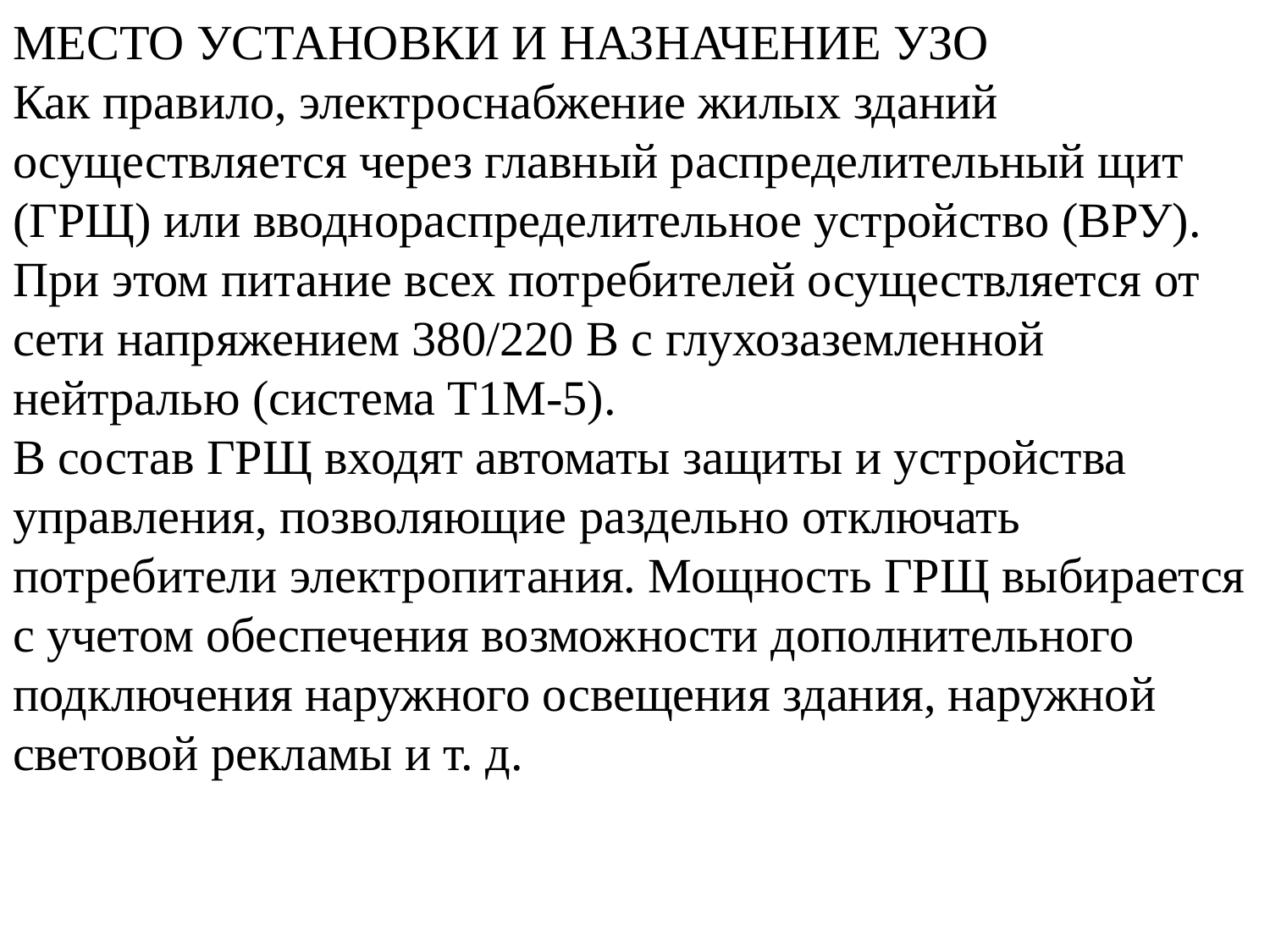

МЕСТО УСТАНОВКИ И НАЗНАЧЕНИЕ УЗО
Как правило, электроснабжение жилых зданий осуществляется через главный распределительный щит (ГРЩ) или вводнораспределительное устройство (ВРУ). При этом питание всех потребителей осуществляется от сети напряжением 380/220 В с глухозаземленной нейтралью (система Т1М-5).
В состав ГРЩ входят автоматы защиты и устройства управления, позволяющие раздельно отключать потребители электропитания. Мощность ГРЩ выбирается с учетом обеспечения возможности дополнительного подключения наружного освещения здания, наружной световой рекламы и т. д.